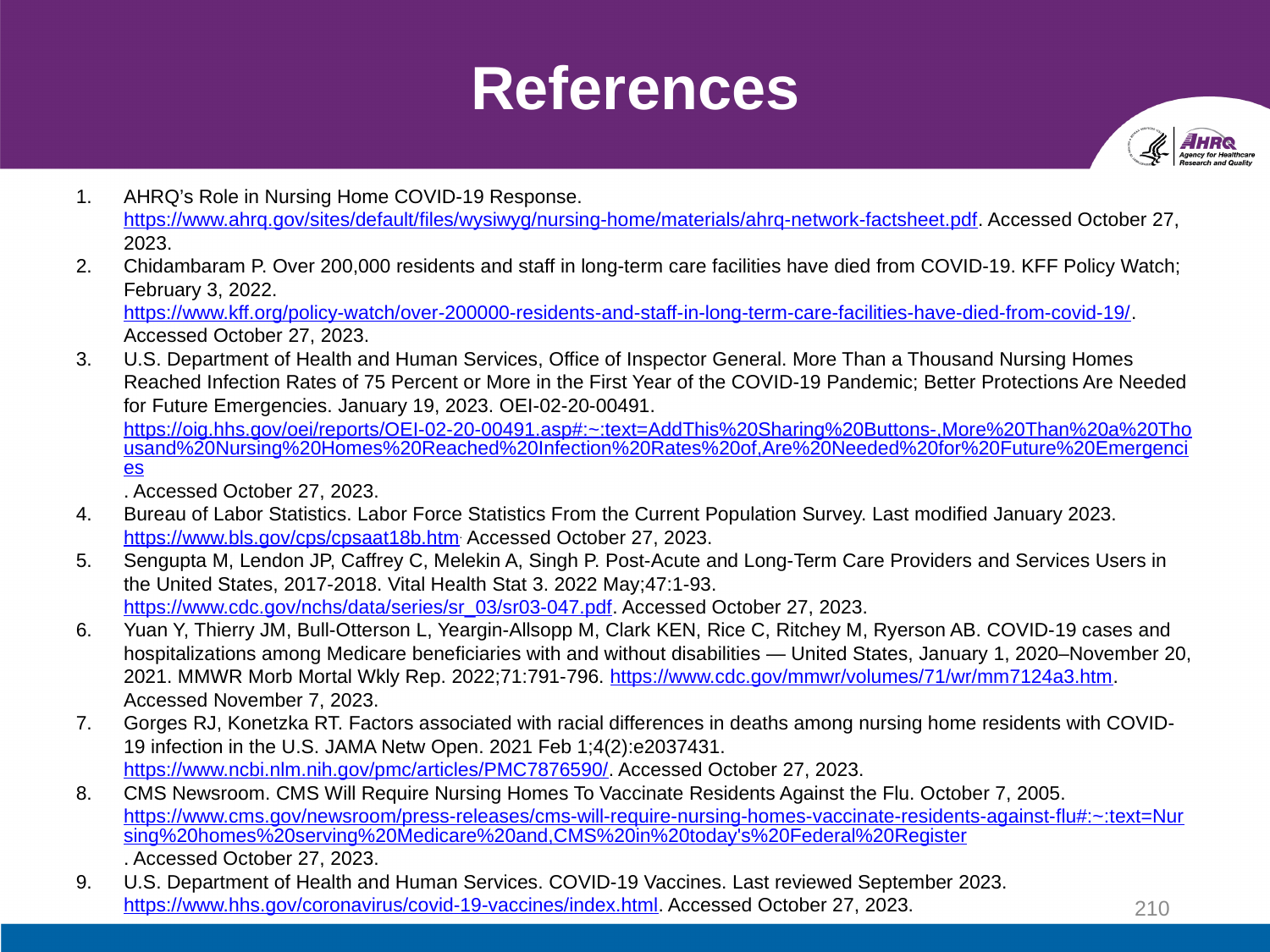

# References
AHRQ’s Role in Nursing Home COVID-19 Response. https://www.ahrq.gov/sites/default/files/wysiwyg/nursing-home/materials/ahrq-network-factsheet.pdf. Accessed October 27, 2023.
Chidambaram P. Over 200,000 residents and staff in long-term care facilities have died from COVID-19. KFF Policy Watch; February 3, 2022. https://www.kff.org/policy-watch/over-200000-residents-and-staff-in-long-term-care-facilities-have-died-from-covid-19/. Accessed October 27, 2023.
U.S. Department of Health and Human Services, Office of Inspector General. More Than a Thousand Nursing Homes Reached Infection Rates of 75 Percent or More in the First Year of the COVID-19 Pandemic; Better Protections Are Needed for Future Emergencies. January 19, 2023. OEI-02-20-00491. https://oig.hhs.gov/oei/reports/OEI-02-20-00491.asp#:~:text=AddThis%20Sharing%20Buttons-,More%20Than%20a%20Thousand%20Nursing%20Homes%20Reached%20Infection%20Rates%20of,Are%20Needed%20for%20Future%20Emergencies. Accessed October 27, 2023.
Bureau of Labor Statistics. Labor Force Statistics From the Current Population Survey. Last modified January 2023. https://www.bls.gov/cps/cpsaat18b.htm. Accessed October 27, 2023.
Sengupta M, Lendon JP, Caffrey C, Melekin A, Singh P. Post-Acute and Long-Term Care Providers and Services Users in the United States, 2017-2018. Vital Health Stat 3. 2022 May;47:1-93. https://www.cdc.gov/nchs/data/series/sr_03/sr03-047.pdf. Accessed October 27, 2023.
Yuan Y, Thierry JM, Bull-Otterson L, Yeargin-Allsopp M, Clark KEN, Rice C, Ritchey M, Ryerson AB. COVID-19 cases and hospitalizations among Medicare beneficiaries with and without disabilities — United States, January 1, 2020–November 20, 2021. MMWR Morb Mortal Wkly Rep. 2022;71:791-796. https://www.cdc.gov/mmwr/volumes/71/wr/mm7124a3.htm. Accessed November 7, 2023.
Gorges RJ, Konetzka RT. Factors associated with racial differences in deaths among nursing home residents with COVID-19 infection in the U.S. JAMA Netw Open. 2021 Feb 1;4(2):e2037431. https://www.ncbi.nlm.nih.gov/pmc/articles/PMC7876590/. Accessed October 27, 2023.
CMS Newsroom. CMS Will Require Nursing Homes To Vaccinate Residents Against the Flu. October 7, 2005. https://www.cms.gov/newsroom/press-releases/cms-will-require-nursing-homes-vaccinate-residents-against-flu#:~:text=Nursing%20homes%20serving%20Medicare%20and,CMS%20in%20today's%20Federal%20Register. Accessed October 27, 2023.
U.S. Department of Health and Human Services. COVID-19 Vaccines. Last reviewed September 2023. https://www.hhs.gov/coronavirus/covid-19-vaccines/index.html. Accessed October 27, 2023.
210